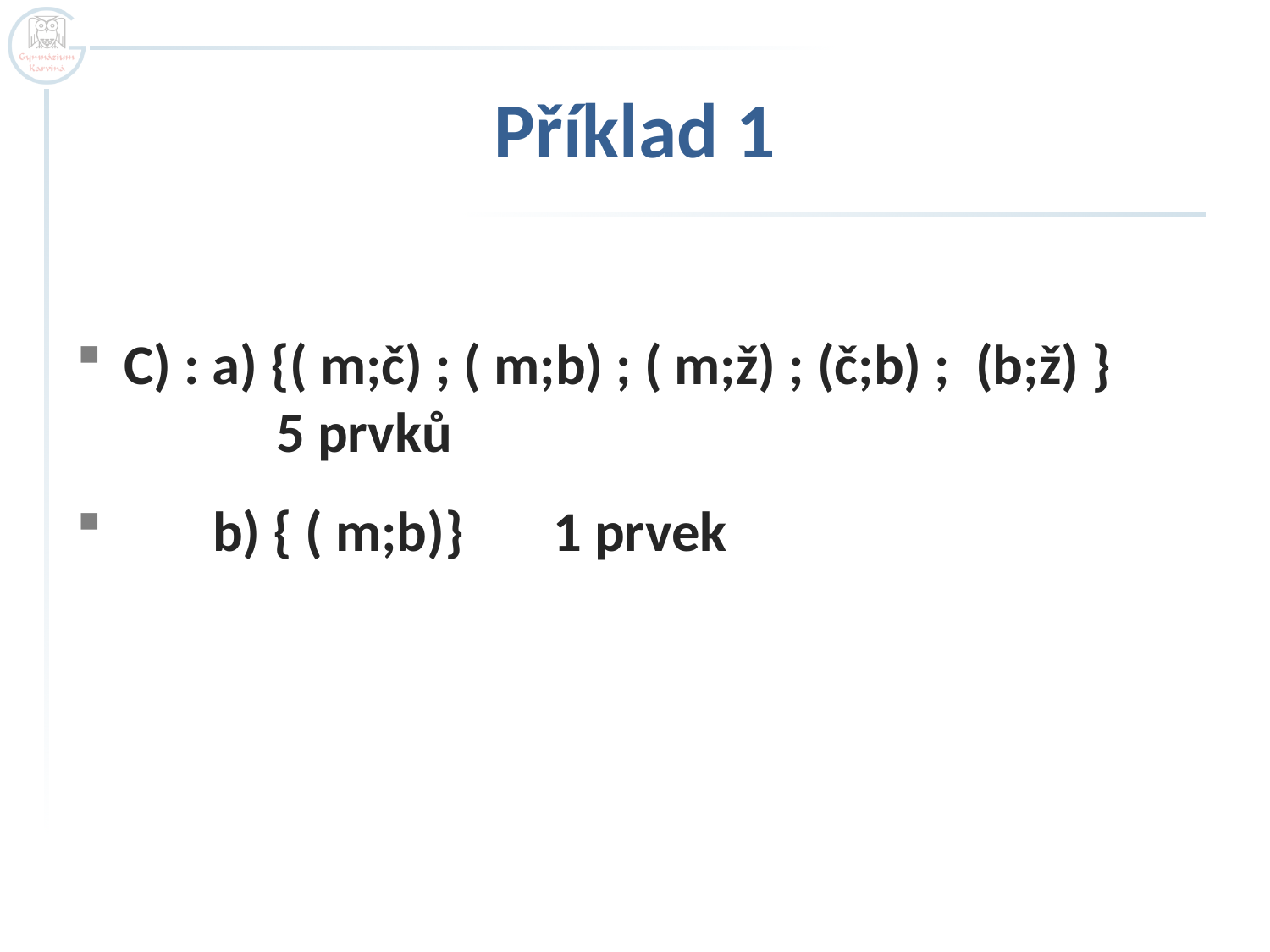

# Příklad 1

C) : a) {( m;č) ; ( m;b) ; ( m;ž) ; (č;b) ;  (b;ž) }
            5 prvků
       b) { ( m;b)}       1 prvek